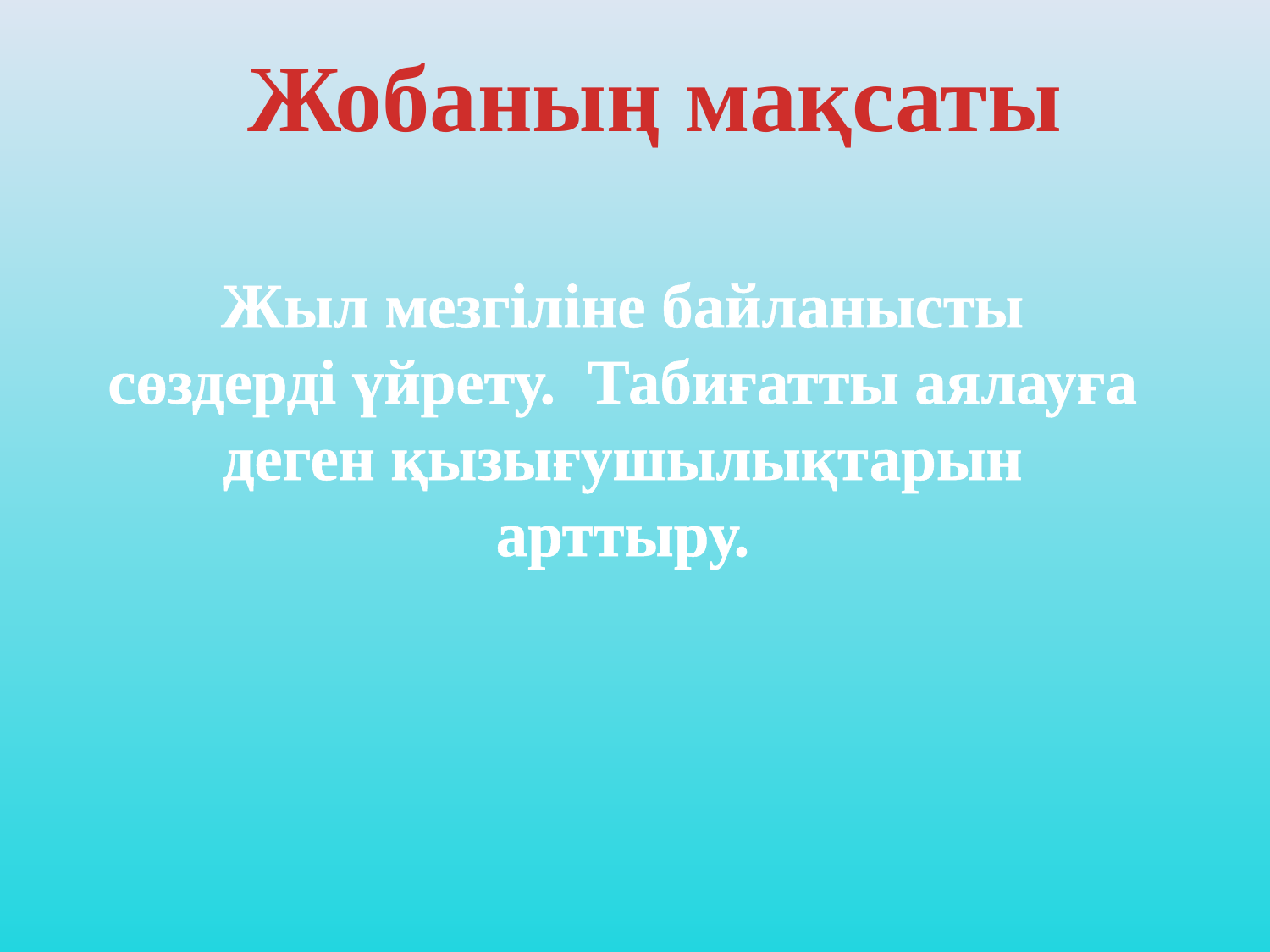

Жобаның мақсаты
Жыл мезгіліне байланысты сөздерді үйрету.  Табиғатты аялауға деген қызығушылықтарын арттыру.